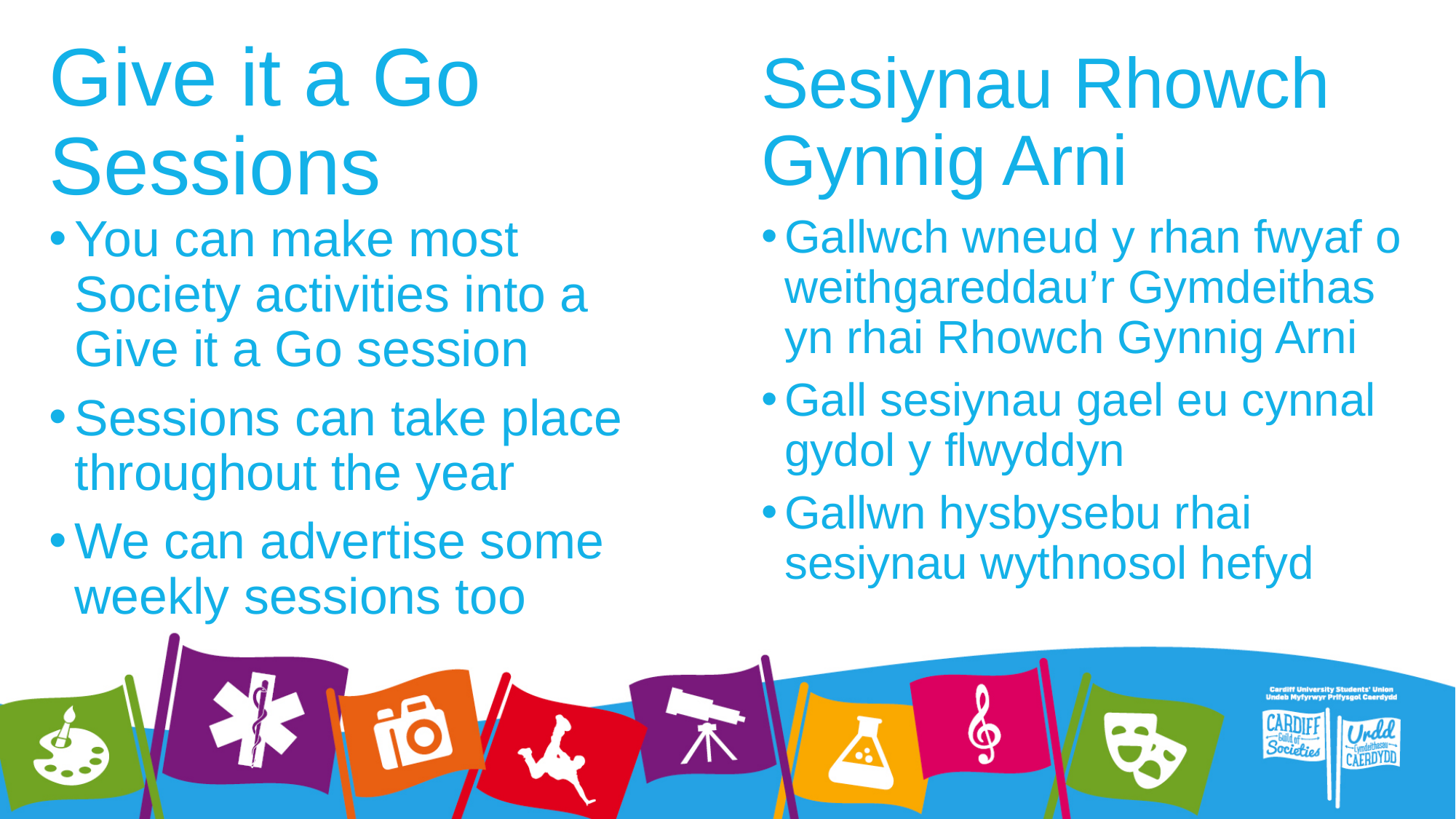

# Give it a Go Sessions
Sesiynau Rhowch Gynnig Arni
You can make most Society activities into a Give it a Go session
Sessions can take place throughout the year
We can advertise some weekly sessions too

Gallwch wneud y rhan fwyaf o weithgareddau’r Gymdeithas yn rhai Rhowch Gynnig Arni
Gall sesiynau gael eu cynnal gydol y flwyddyn
Gallwn hysbysebu rhai sesiynau wythnosol hefyd